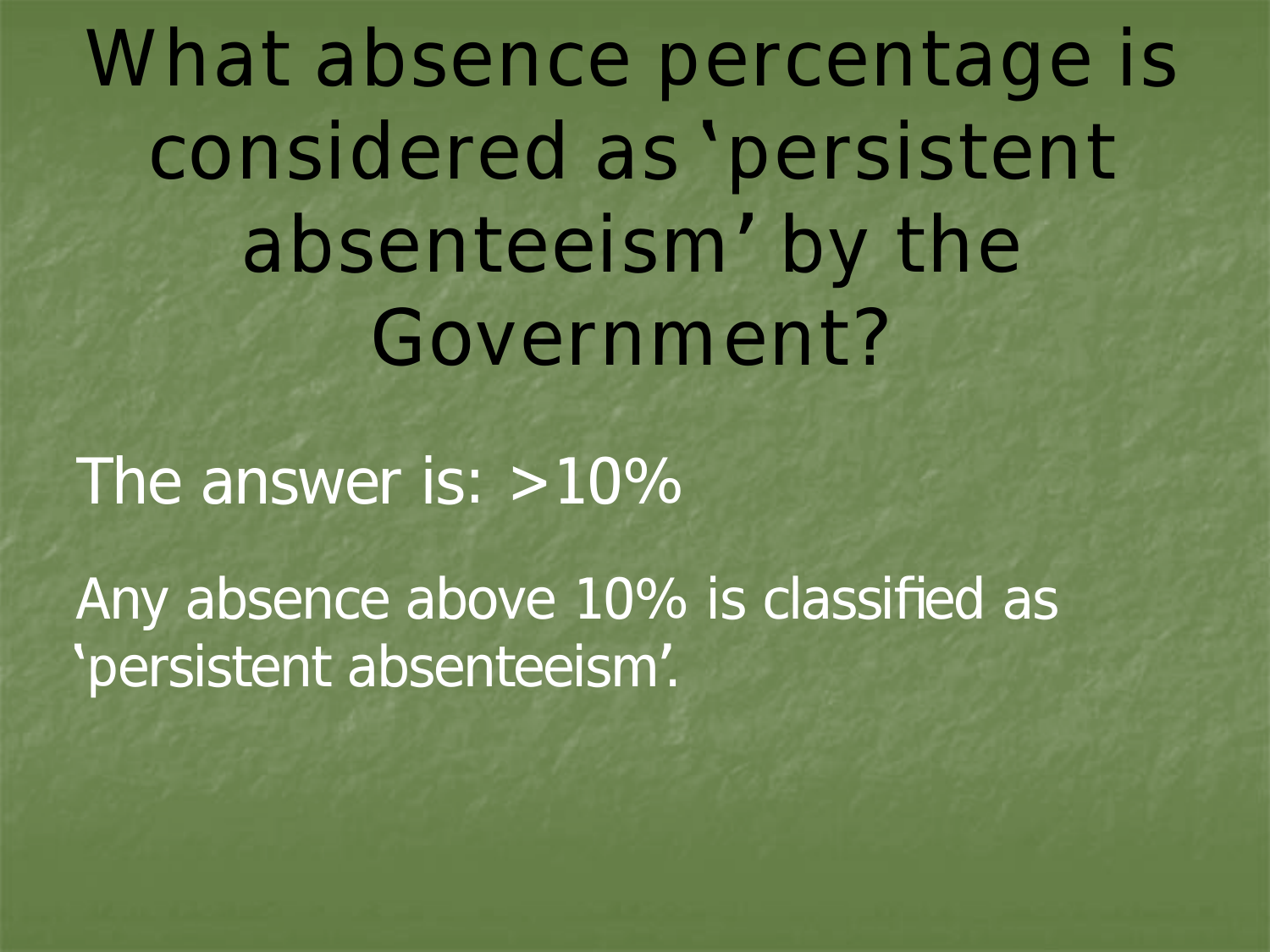

# What absence percentage is considered as ‘persistent absenteeism’ by the Government?

The answer is: >10%

Any absence above 10% is classified as ‘persistent absenteeism’.